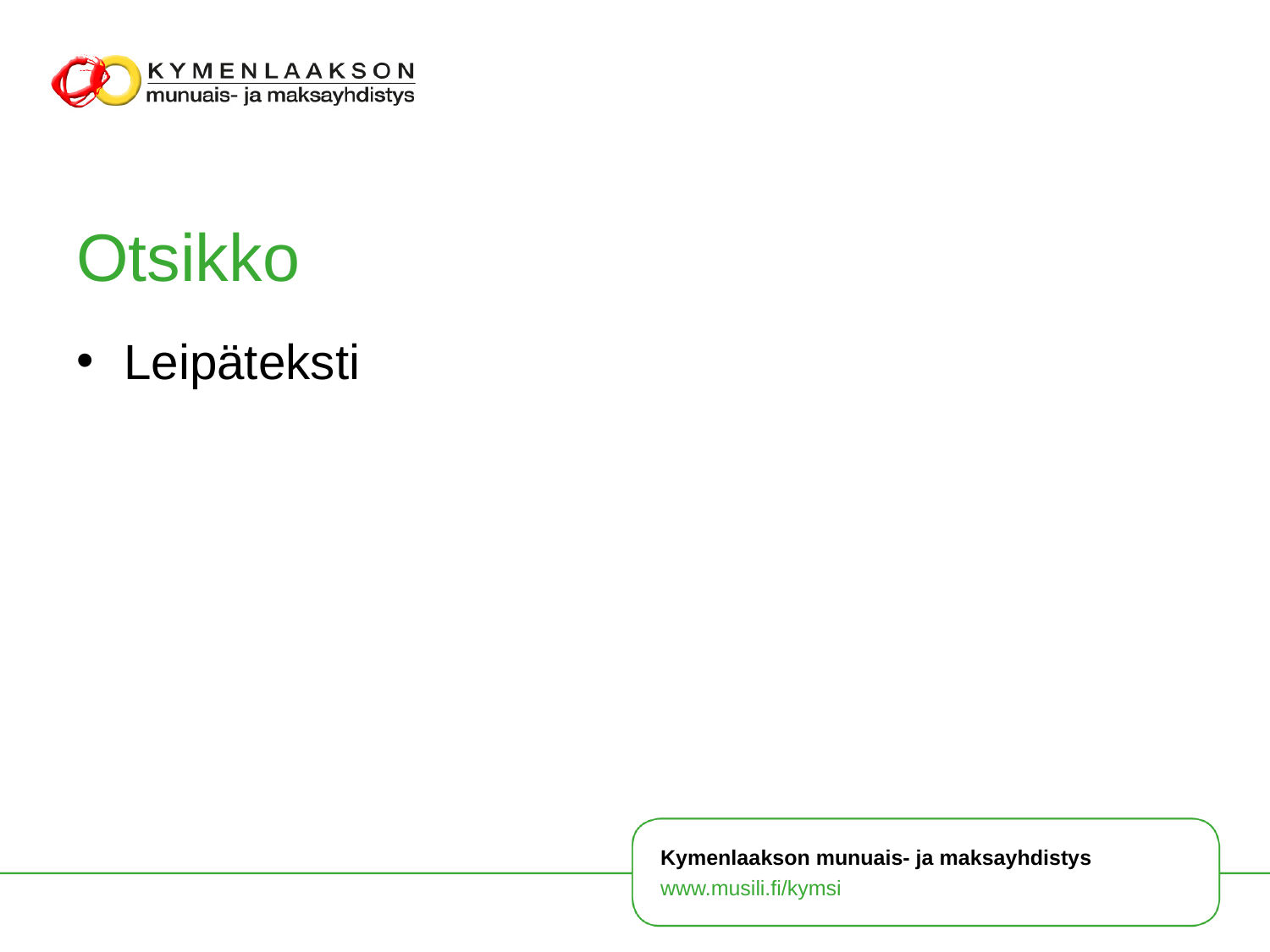

# Otsikko
Leipäteksti
Kymenlaakson munuais- ja maksayhdistys
www.musili.fi/kymsi